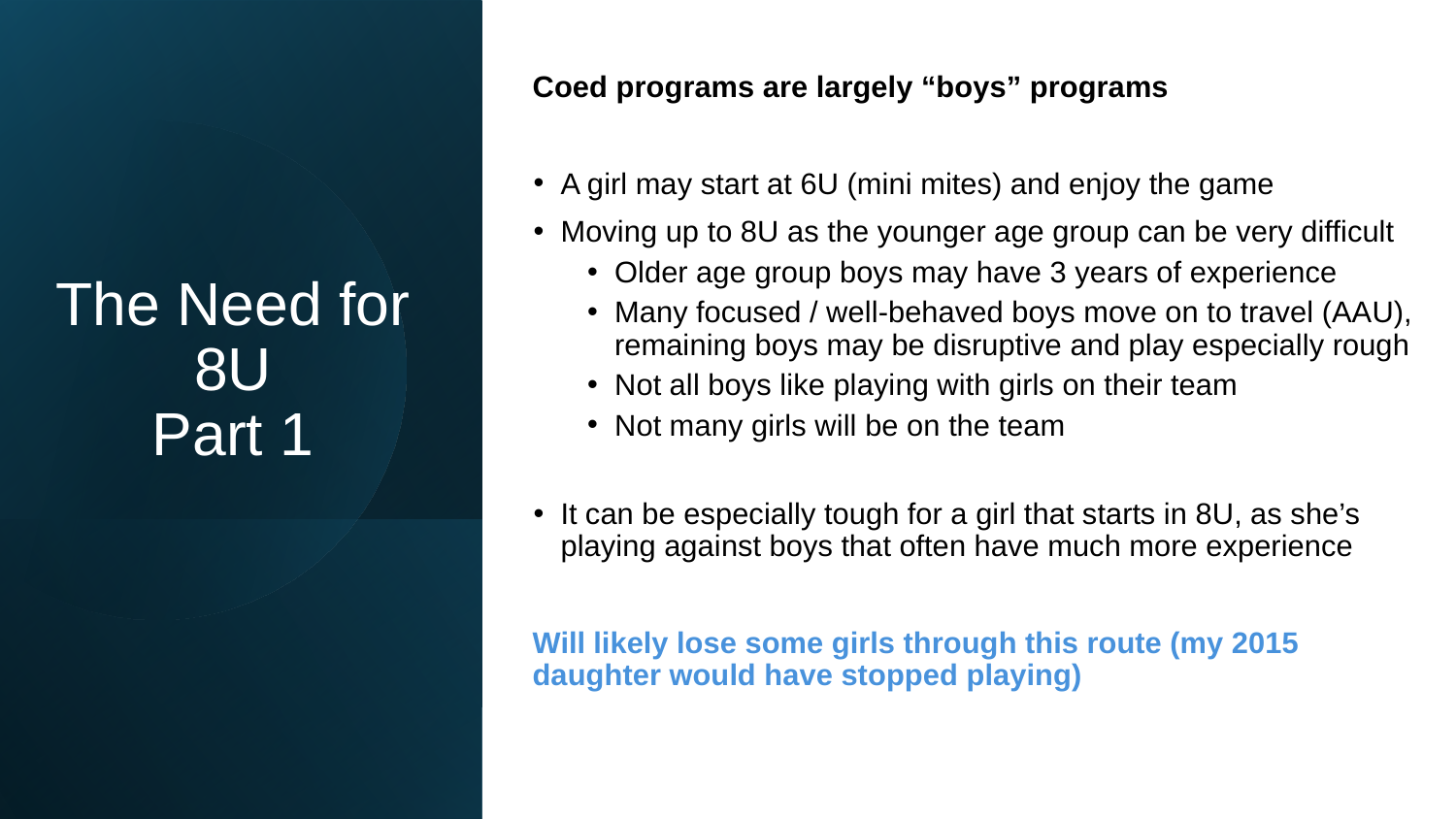

Coed programs are largely “boys” programs

A girl may start at 6U (mini mites) and enjoy the game
Moving up to 8U as the younger age group can be very difficult
Older age group boys may have 3 years of experience
Many focused / well-behaved boys move on to travel (AAU), remaining boys may be disruptive and play especially rough
Not all boys like playing with girls on their team
Not many girls will be on the team

It can be especially tough for a girl that starts in 8U, as she’s playing against boys that often have much more experience

Will likely lose some girls through this route (my 2015 daughter would have stopped playing)
# The Need for 8U Part 1